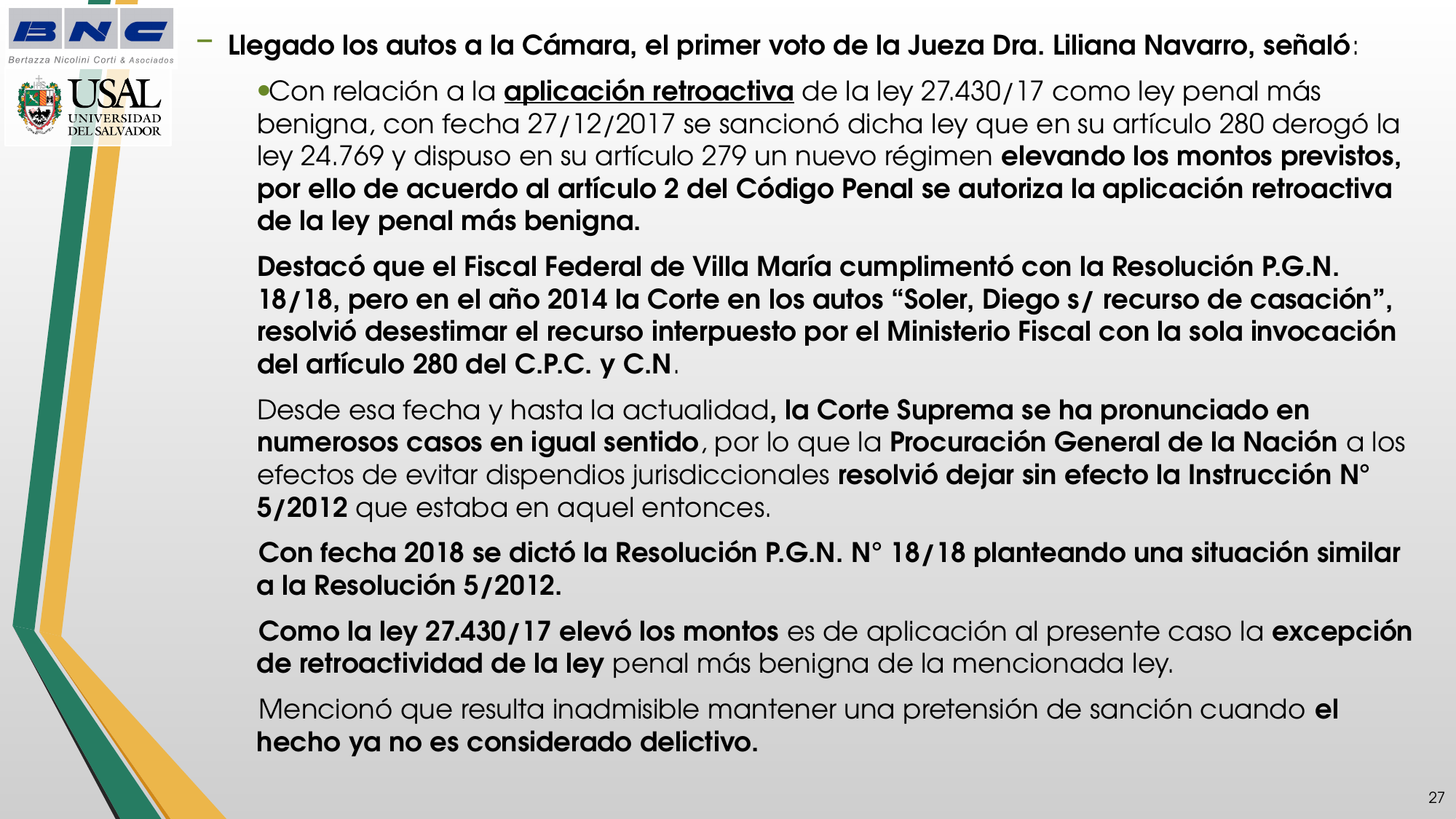

Llegado los autos a la Cámara, el primer voto de la Jueza Dra. Liliana Navarro, señaló:
Con relación a la aplicación retroactiva de la ley 27.430/17 como ley penal más benigna, con fecha 27/12/2017 se sancionó dicha ley que en su artículo 280 derogó la ley 24.769 y dispuso en su artículo 279 un nuevo régimen elevando los montos previstos, por ello de acuerdo al artículo 2 del Código Penal se autoriza la aplicación retroactiva de la ley penal más benigna.
Destacó que el Fiscal Federal de Villa María cumplimentó con la Resolución P.G.N. 18/18, pero en el año 2014 la Corte en los autos “Soler, Diego s/ recurso de casación”, resolvió desestimar el recurso interpuesto por el Ministerio Fiscal con la sola invocación del artículo 280 del C.P.C. y C.N.
Desde esa fecha y hasta la actualidad, la Corte Suprema se ha pronunciado en numerosos casos en igual sentido, por lo que la Procuración General de la Nación a los efectos de evitar dispendios jurisdiccionales resolvió dejar sin efecto la Instrucción N° 5/2012 que estaba en aquel entonces.
Con fecha 2018 se dictó la Resolución P.G.N. N° 18/18 planteando una situación similar a la Resolución 5/2012.
Como la ley 27.430/17 elevó los montos es de aplicación al presente caso la excepción de retroactividad de la ley penal más benigna de la mencionada ley.
Mencionó que resulta inadmisible mantener una pretensión de sanción cuando el hecho ya no es considerado delictivo.

27